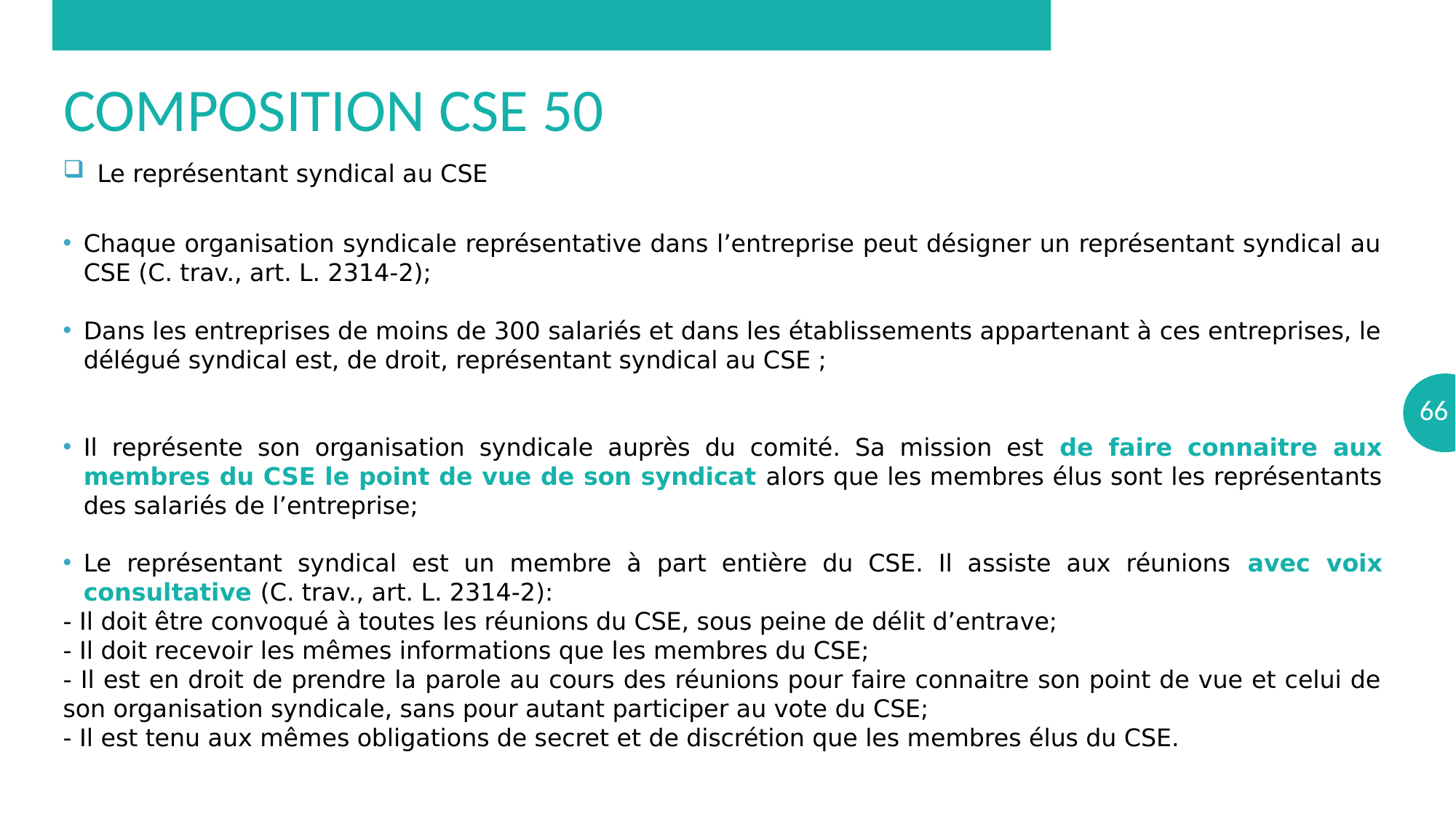

# Composition CSE 50
Le représentant syndical au CSE

Chaque organisation syndicale représentative dans l’entreprise peut désigner un représentant syndical au CSE (C. trav., art. L. 2314-2);

Dans les entreprises de moins de 300 salariés et dans les établissements appartenant à ces entreprises, le délégué syndical est, de droit, représentant syndical au CSE ;

Il représente son organisation syndicale auprès du comité. Sa mission est de faire connaitre aux membres du CSE le point de vue de son syndicat alors que les membres élus sont les représentants des salariés de l’entreprise;

Le représentant syndical est un membre à part entière du CSE. Il assiste aux réunions avec voix consultative (C. trav., art. L. 2314-2):
- Il doit être convoqué à toutes les réunions du CSE, sous peine de délit d’entrave;
- Il doit recevoir les mêmes informations que les membres du CSE;
- Il est en droit de prendre la parole au cours des réunions pour faire connaitre son point de vue et celui de son organisation syndicale, sans pour autant participer au vote du CSE;
- Il est tenu aux mêmes obligations de secret et de discrétion que les membres élus du CSE.